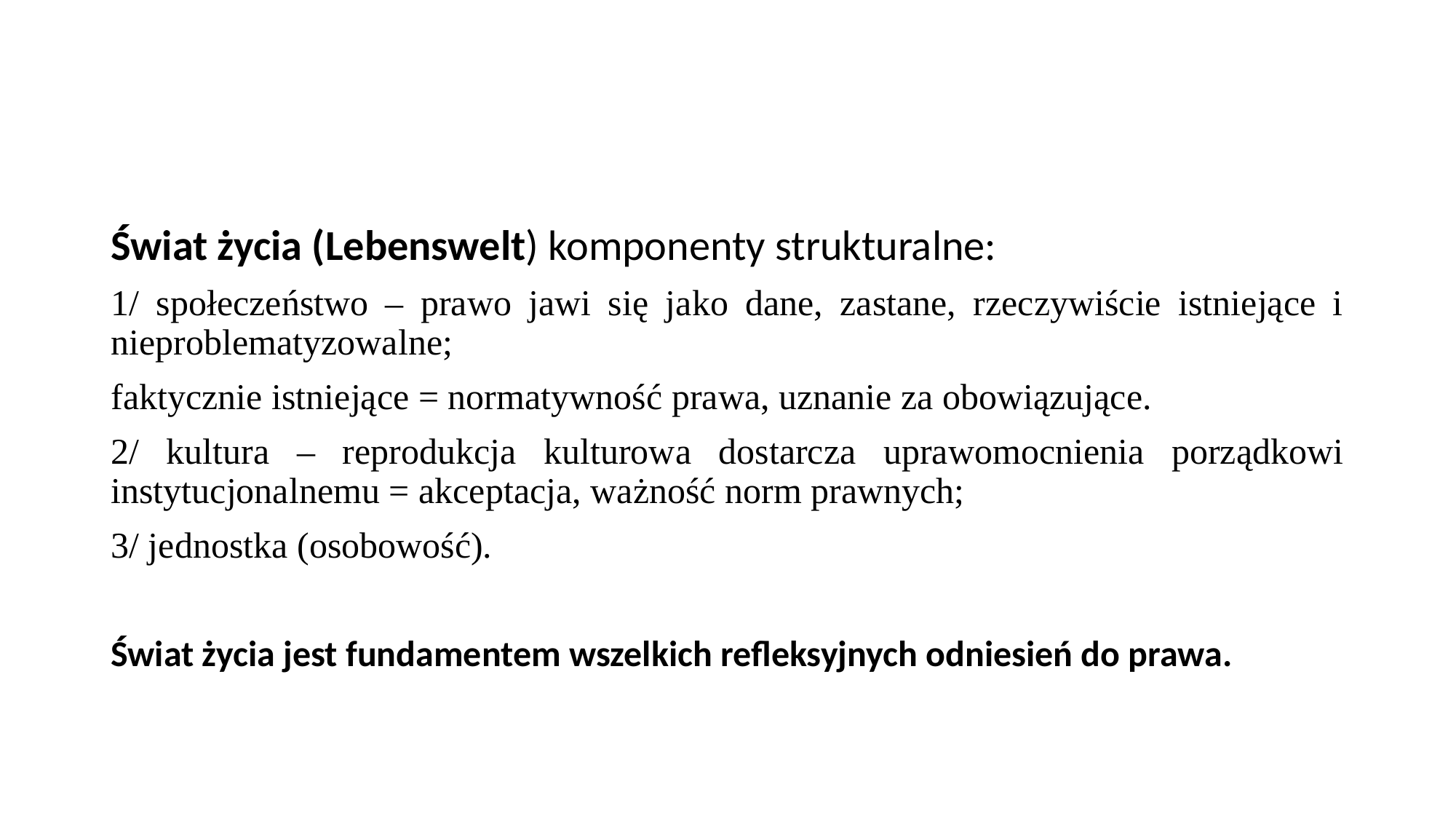

#
Świat życia (Lebenswelt) komponenty strukturalne:
1/ społeczeństwo – prawo jawi się jako dane, zastane, rzeczywiście istniejące i nieproblematyzowalne;
faktycznie istniejące = normatywność prawa, uznanie za obowiązujące.
2/ kultura – reprodukcja kulturowa dostarcza uprawomocnienia porządkowi instytucjonalnemu = akceptacja, ważność norm prawnych;
3/ jednostka (osobowość).

Świat życia jest fundamentem wszelkich refleksyjnych odniesień do prawa.